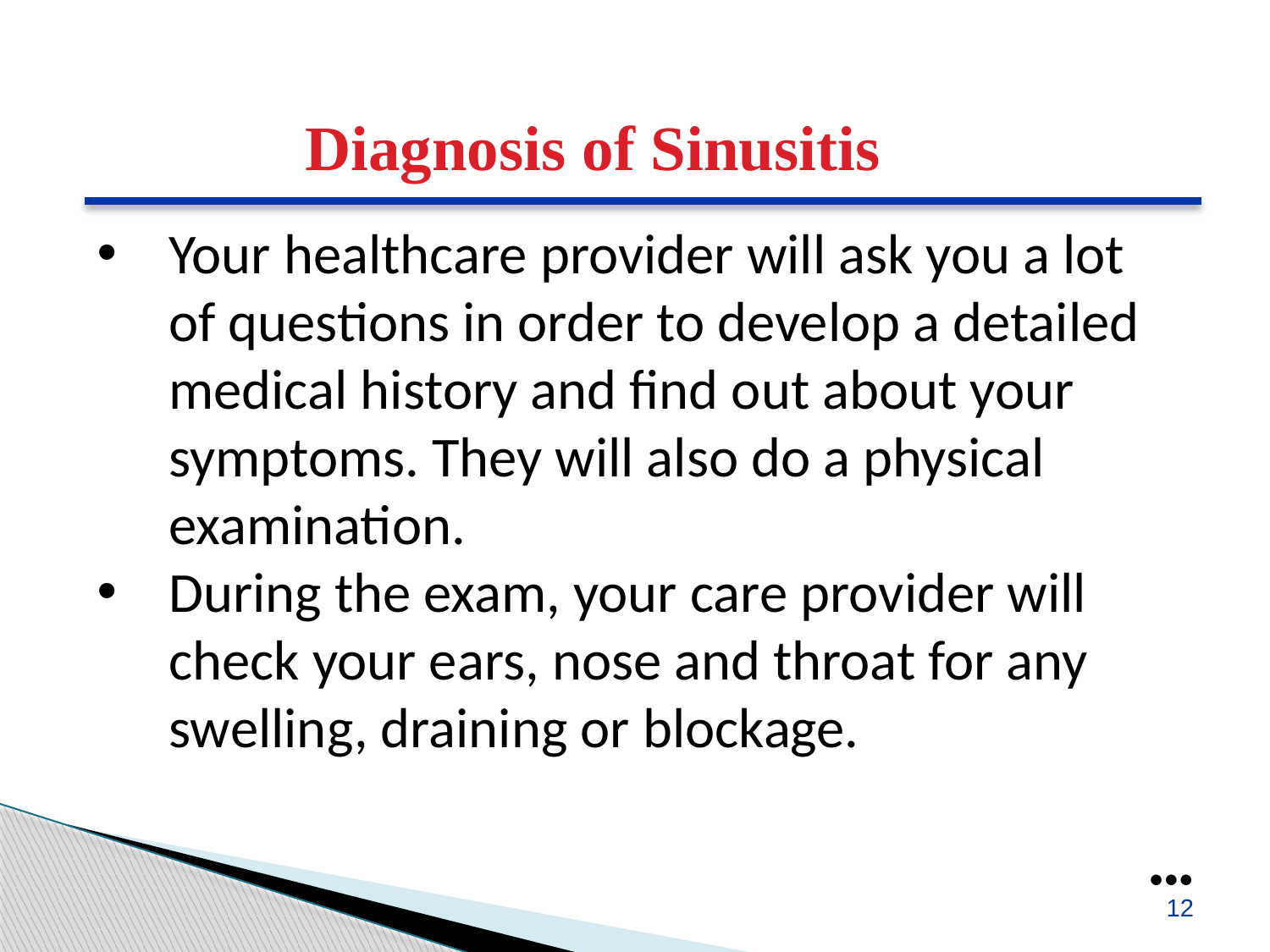

Diagnosis of Sinusitis
Your healthcare provider will ask you a lot of questions in order to develop a detailed medical history and find out about your symptoms. They will also do a physical examination.
During the exam, your care provider will check your ears, nose and throat for any swelling, draining or blockage.

●●●
12